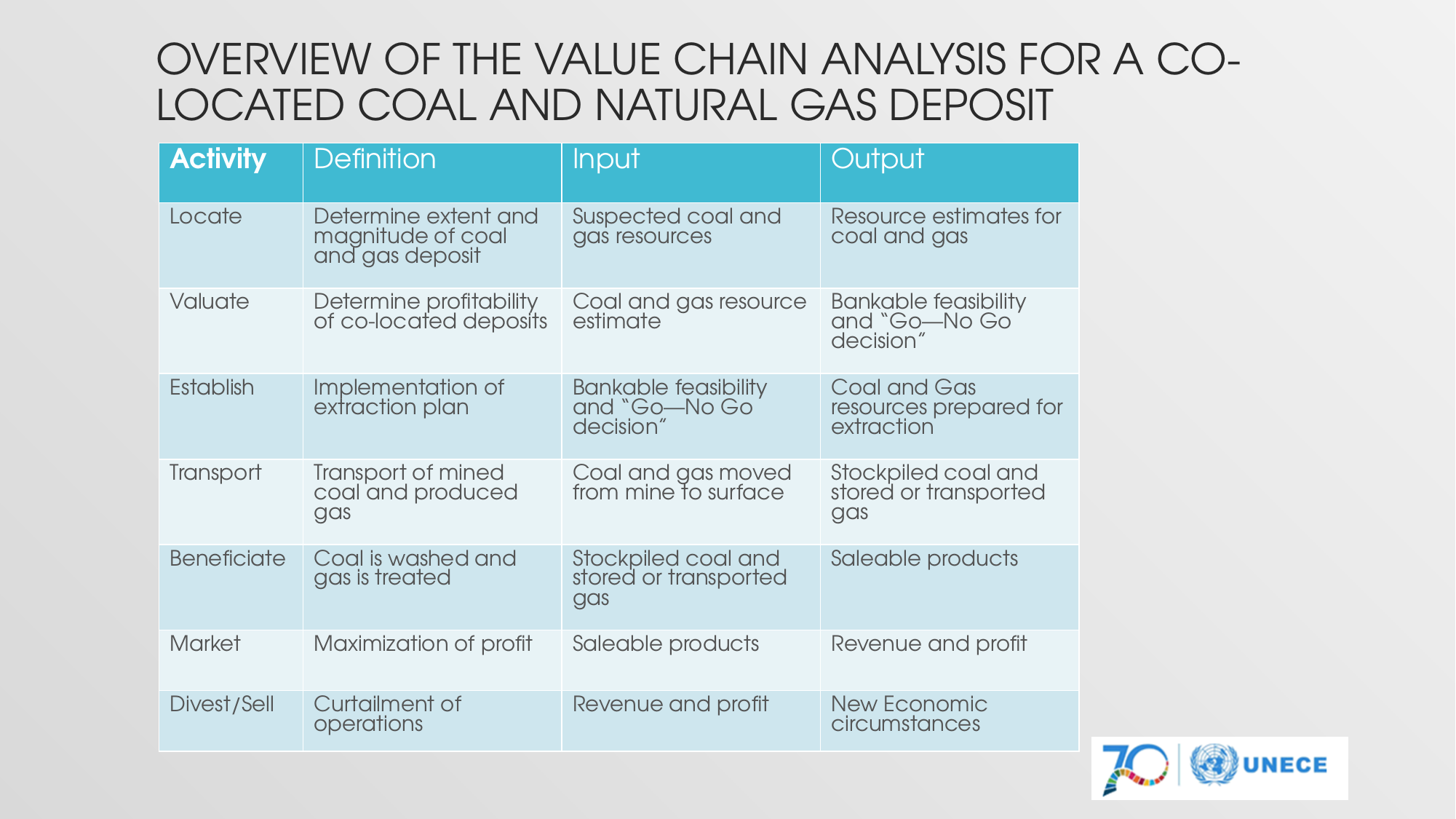

3
# Overview of the value chain analysis for a co-located coal and natural gas deposit
| Activity | Definition | Input | Output |
| --- | --- | --- | --- |
| Locate | Determine extent and magnitude of coal and gas deposit | Suspected coal and gas resources | Resource estimates for coal and gas |
| Valuate | Determine profitability of co-located deposits | Coal and gas resource estimate | Bankable feasibility and “Go—No Go decision” |
| Establish | Implementation of extraction plan | Bankable feasibility and “Go—No Go decision” | Coal and Gas resources prepared for extraction |
| Transport | Transport of mined coal and produced gas | Coal and gas moved from mine to surface | Stockpiled coal and stored or transported gas |
| Beneficiate | Coal is washed and gas is treated | Stockpiled coal and stored or transported gas | Saleable products |
| Market | Maximization of profit | Saleable products | Revenue and profit |
| Divest/Sell | Curtailment of operations | Revenue and profit | New Economic circumstances |